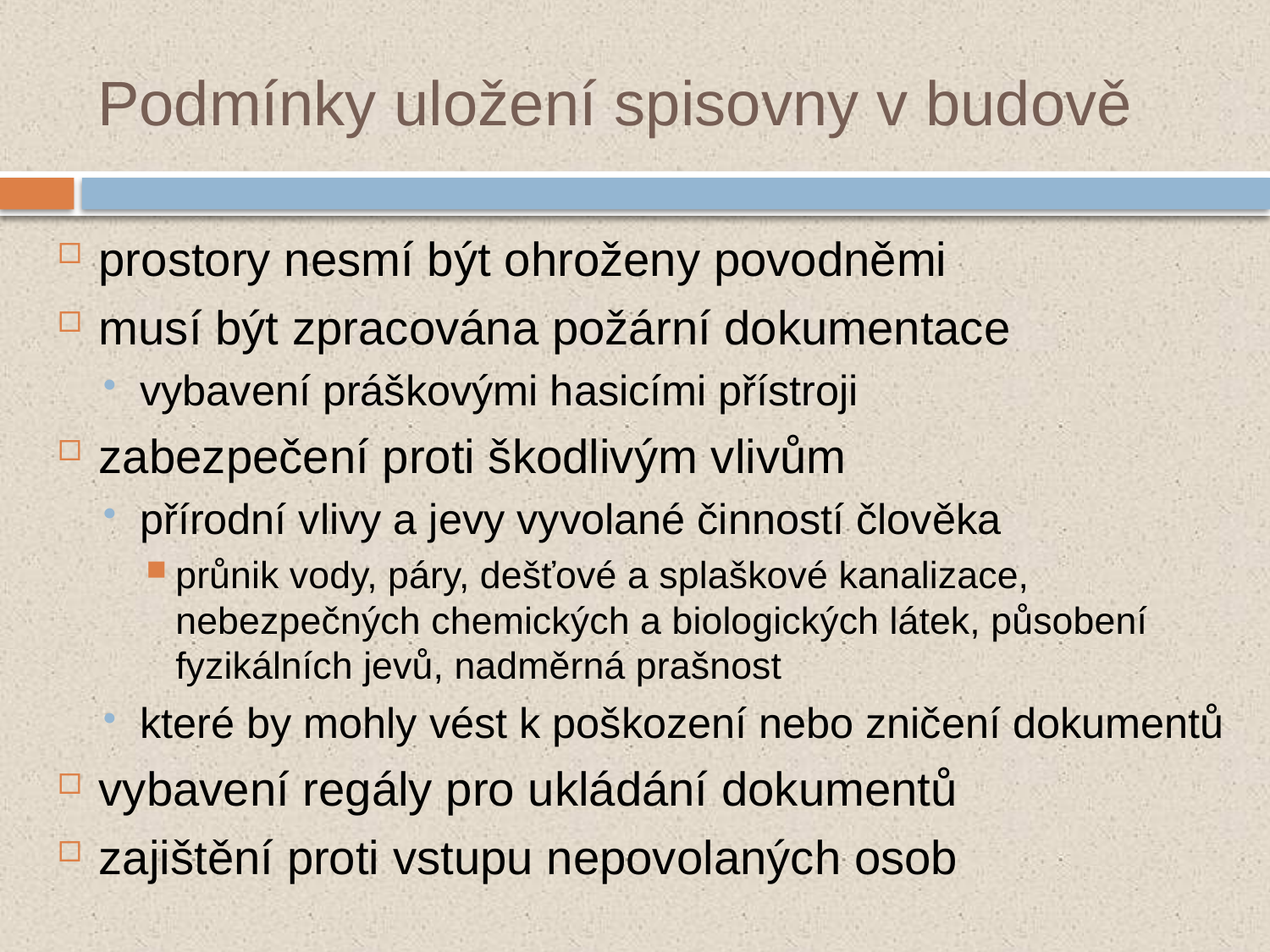

# Podmínky uložení spisovny v budově
prostory nesmí být ohroženy povodněmi
musí být zpracována požární dokumentace
vybavení práškovými hasicími přístroji
zabezpečení proti škodlivým vlivům
přírodní vlivy a jevy vyvolané činností člověka
průnik vody, páry, dešťové a splaškové kanalizace, nebezpečných chemických a biologických látek, působení fyzikálních jevů, nadměrná prašnost
které by mohly vést k poškození nebo zničení dokumentů
vybavení regály pro ukládání dokumentů
zajištění proti vstupu nepovolaných osob